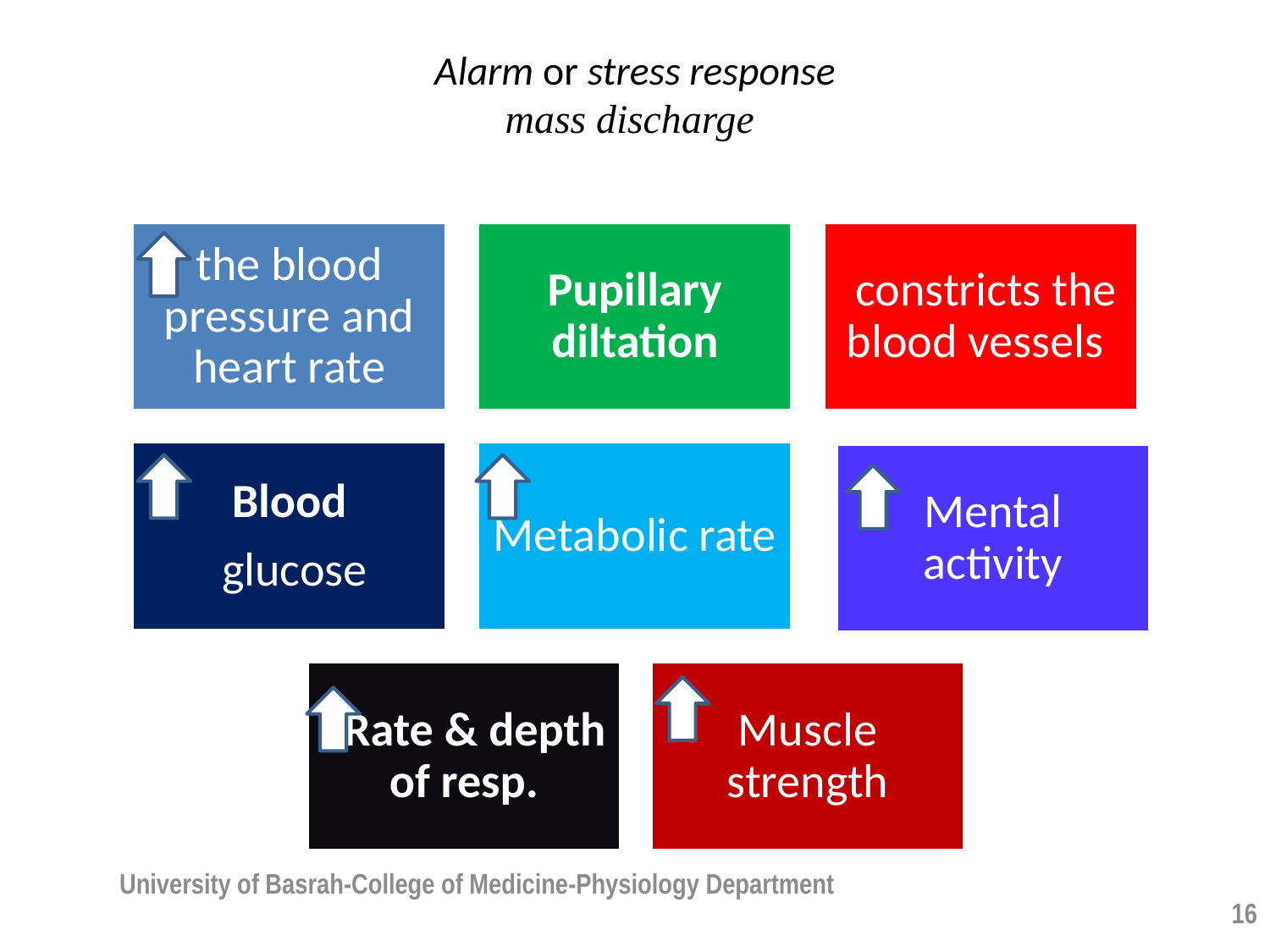

# Alarm or stress response mass discharge
the blood pressure and heart rate
Pupillary diltation
 constricts the blood vessels
Blood
 glucose
Metabolic rate
Mental activity
  Rate & depth of resp.
Muscle strength

University of Basrah-College of Medicine-Physiology Department
16